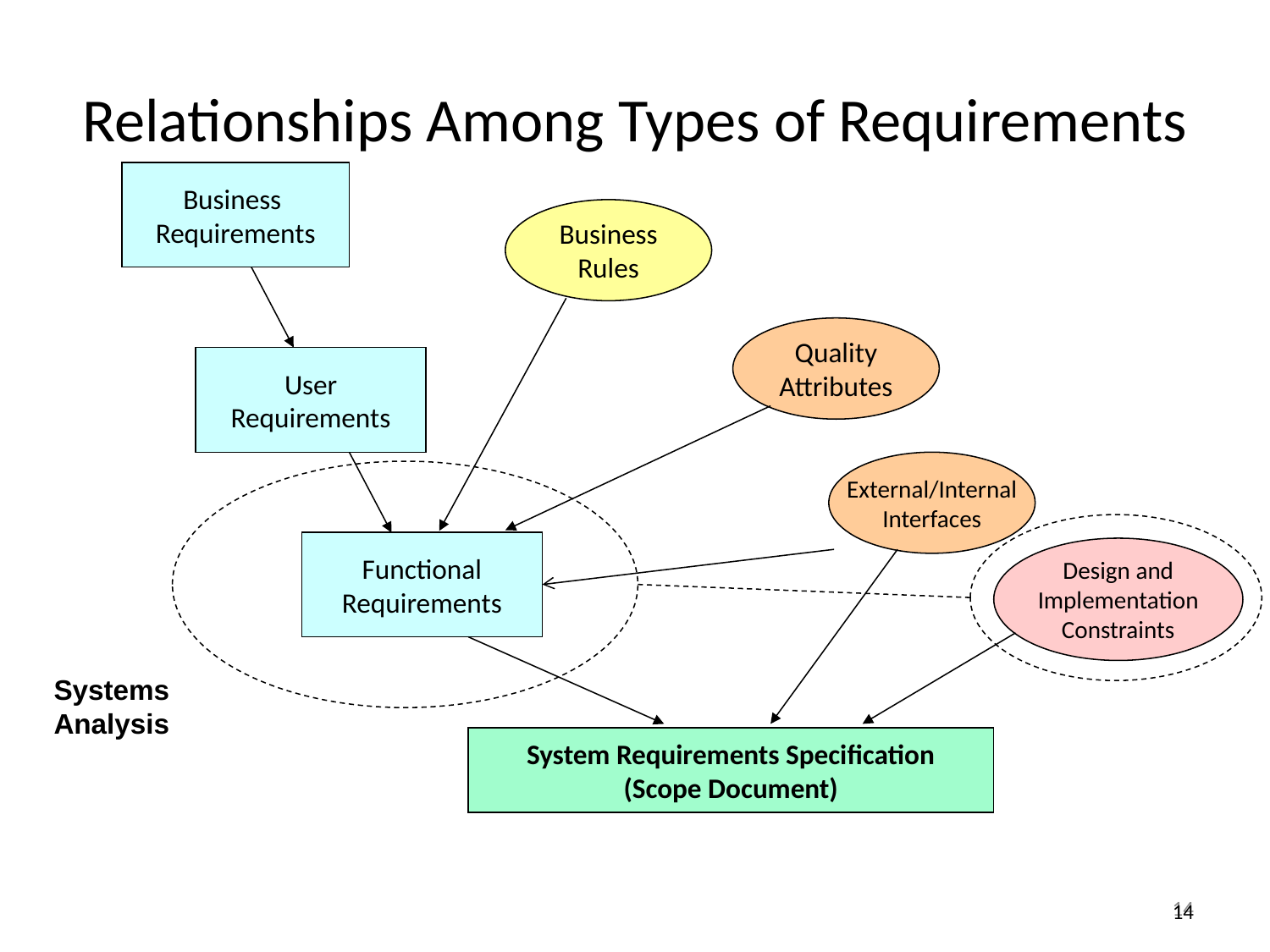

Relationships Among Types of Requirements
Business
Requirements
Business
Rules

Quality
Attributes
User
Requirements

External/Internal
Interfaces

Functional
Requirements
Design and
Implementation
Constraints

Systems Analysis
System Requirements Specification
(Scope Document)
14
14